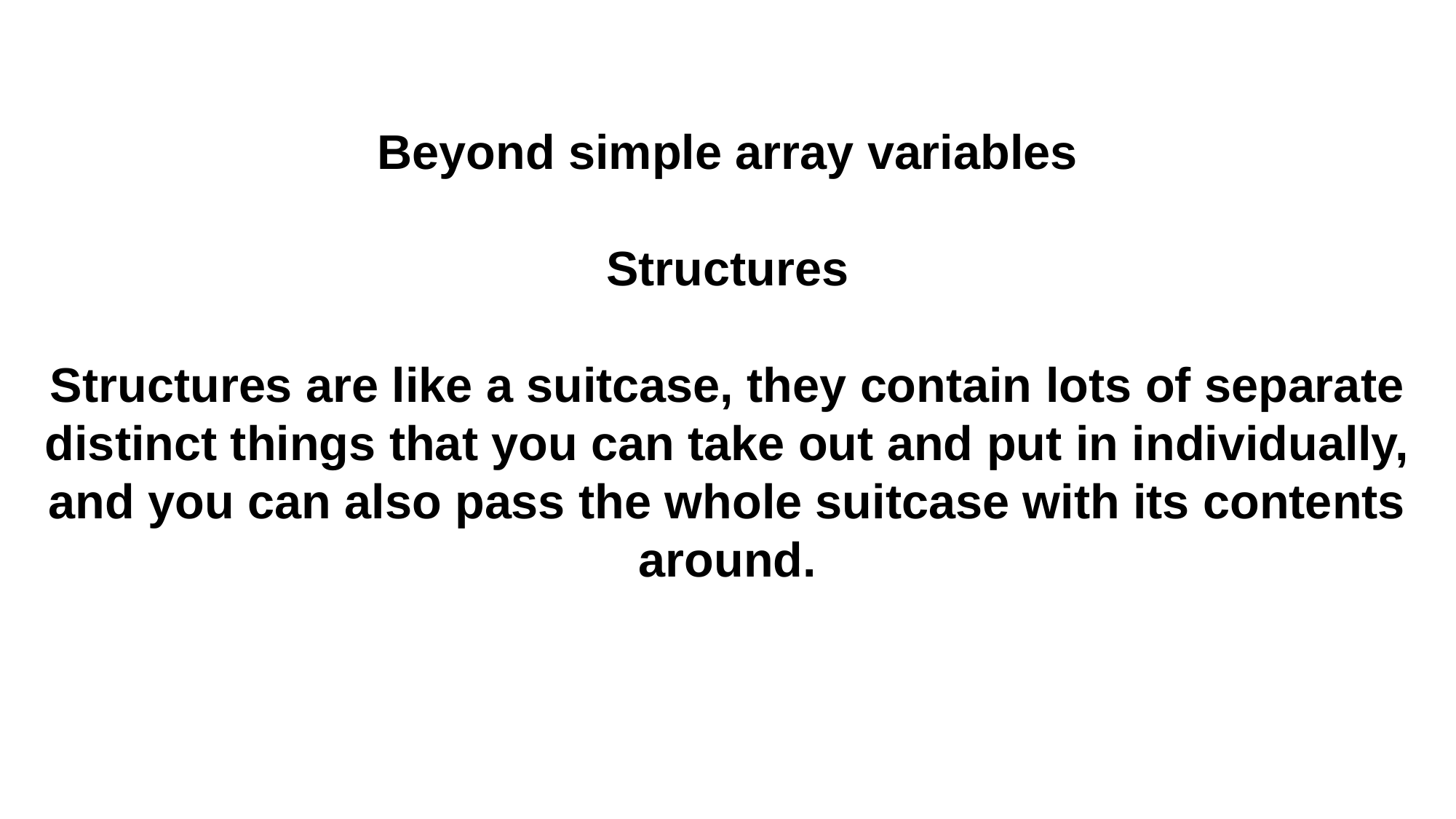

Beyond simple array variables

Structures

Structures are like a suitcase, they contain lots of separate distinct things that you can take out and put in individually, and you can also pass the whole suitcase with its contents around.